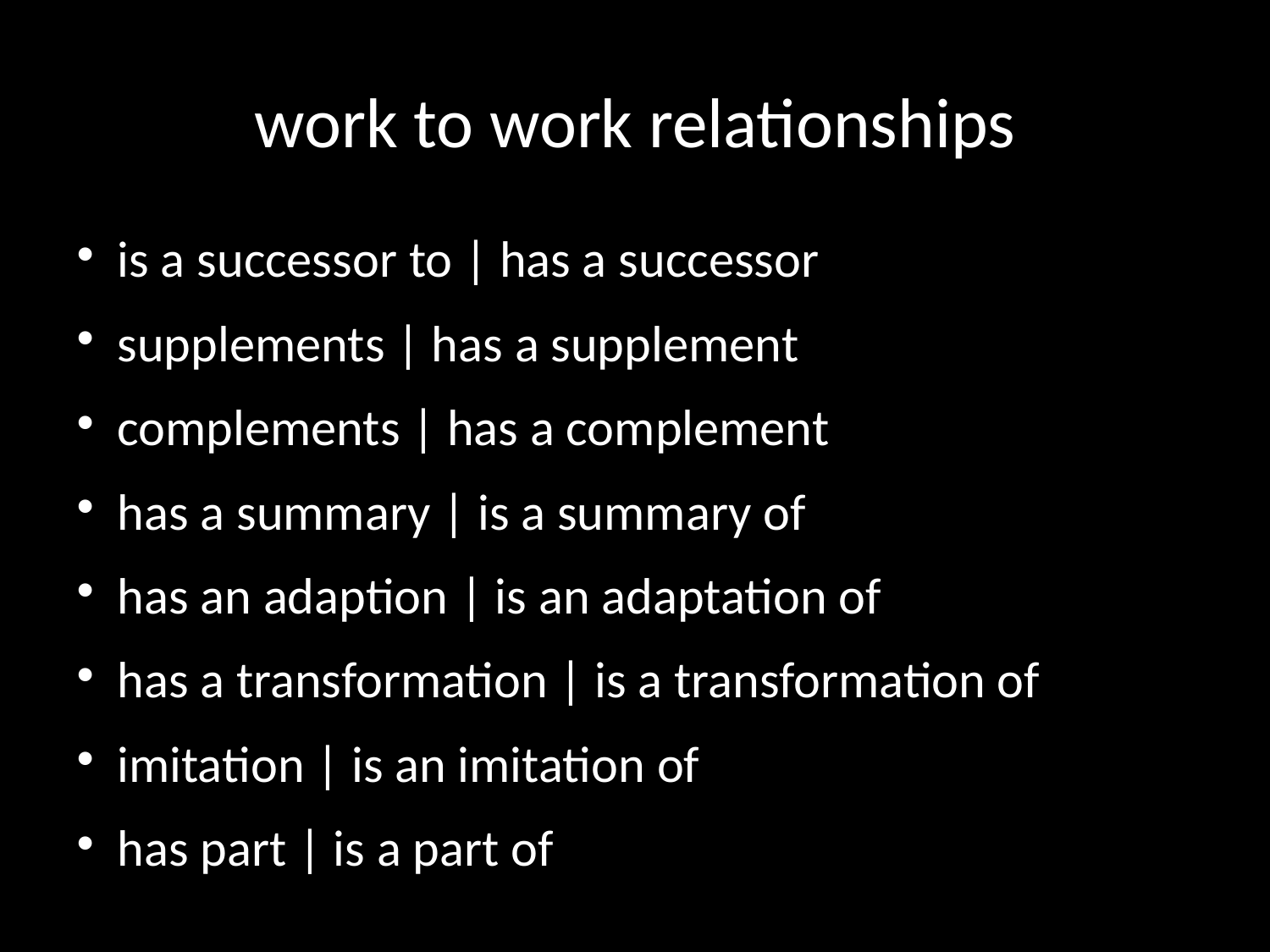

work to work relationships
is a successor to | has a successor
supplements | has a supplement
complements | has a complement
has a summary | is a summary of
has an adaption | is an adaptation of
has a transformation | is a transformation of
imitation | is an imitation of
has part | is a part of